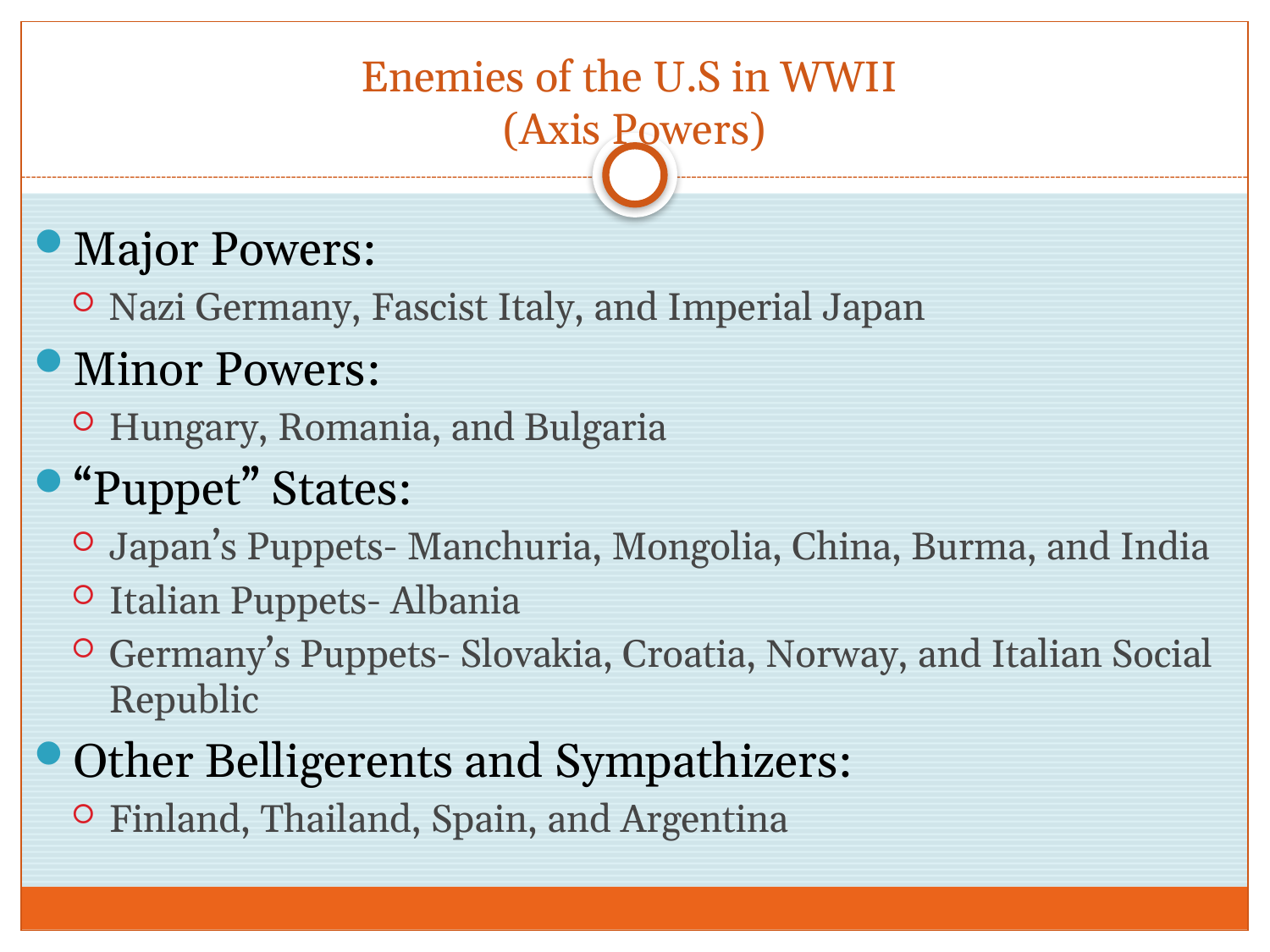

# Enemies of the U.S in WWII (Axis Powers)
Major Powers:
Nazi Germany, Fascist Italy, and Imperial Japan
Minor Powers:
Hungary, Romania, and Bulgaria
“Puppet” States:
Japan’s Puppets- Manchuria, Mongolia, China, Burma, and India
Italian Puppets- Albania
Germany’s Puppets- Slovakia, Croatia, Norway, and Italian Social Republic
Other Belligerents and Sympathizers:
Finland, Thailand, Spain, and Argentina